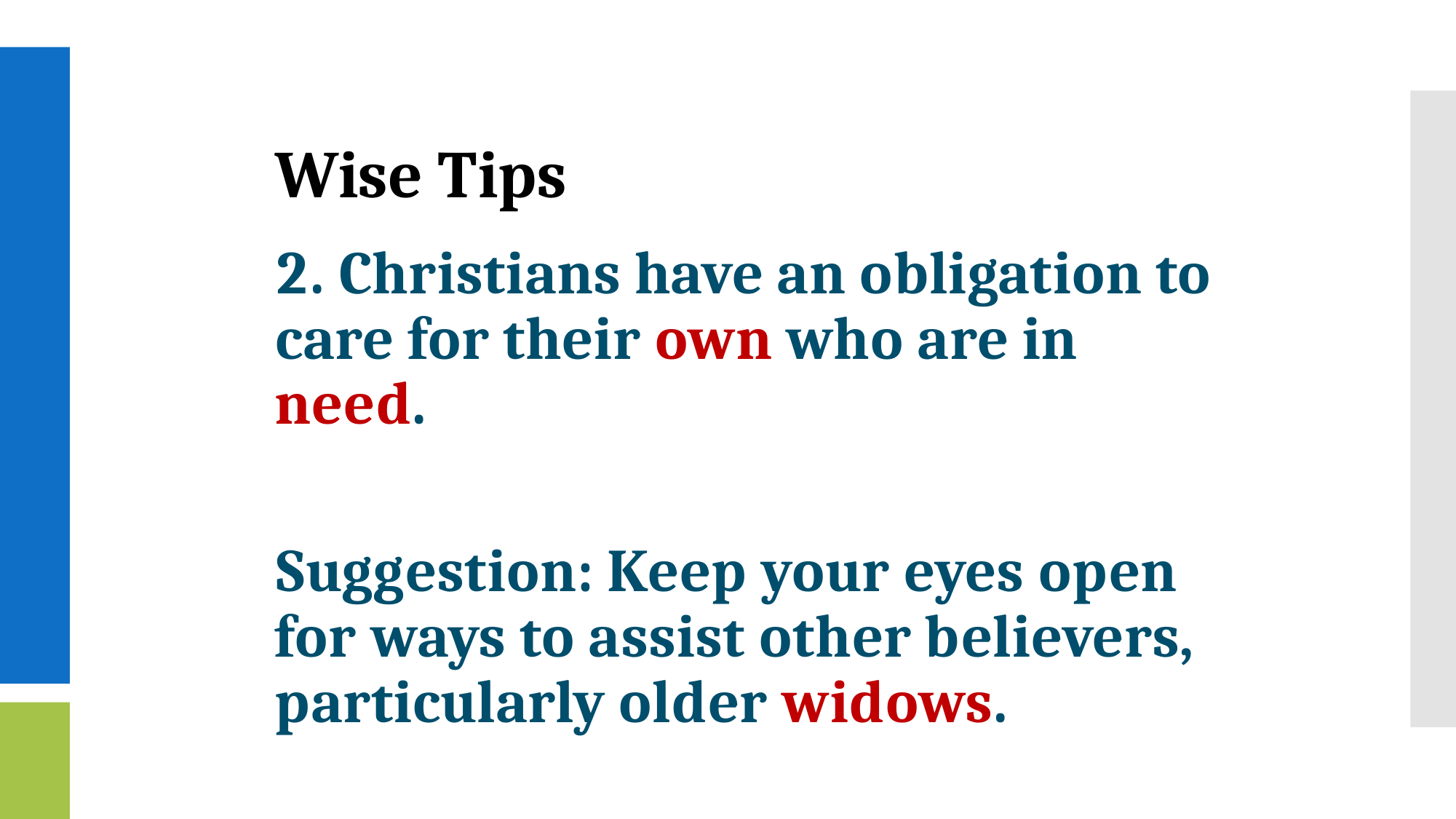

# Wise Tips
2. Christians have an obligation to care for their own who are in need.

Suggestion: Keep your eyes open for ways to assist other believers, particularly older widows.